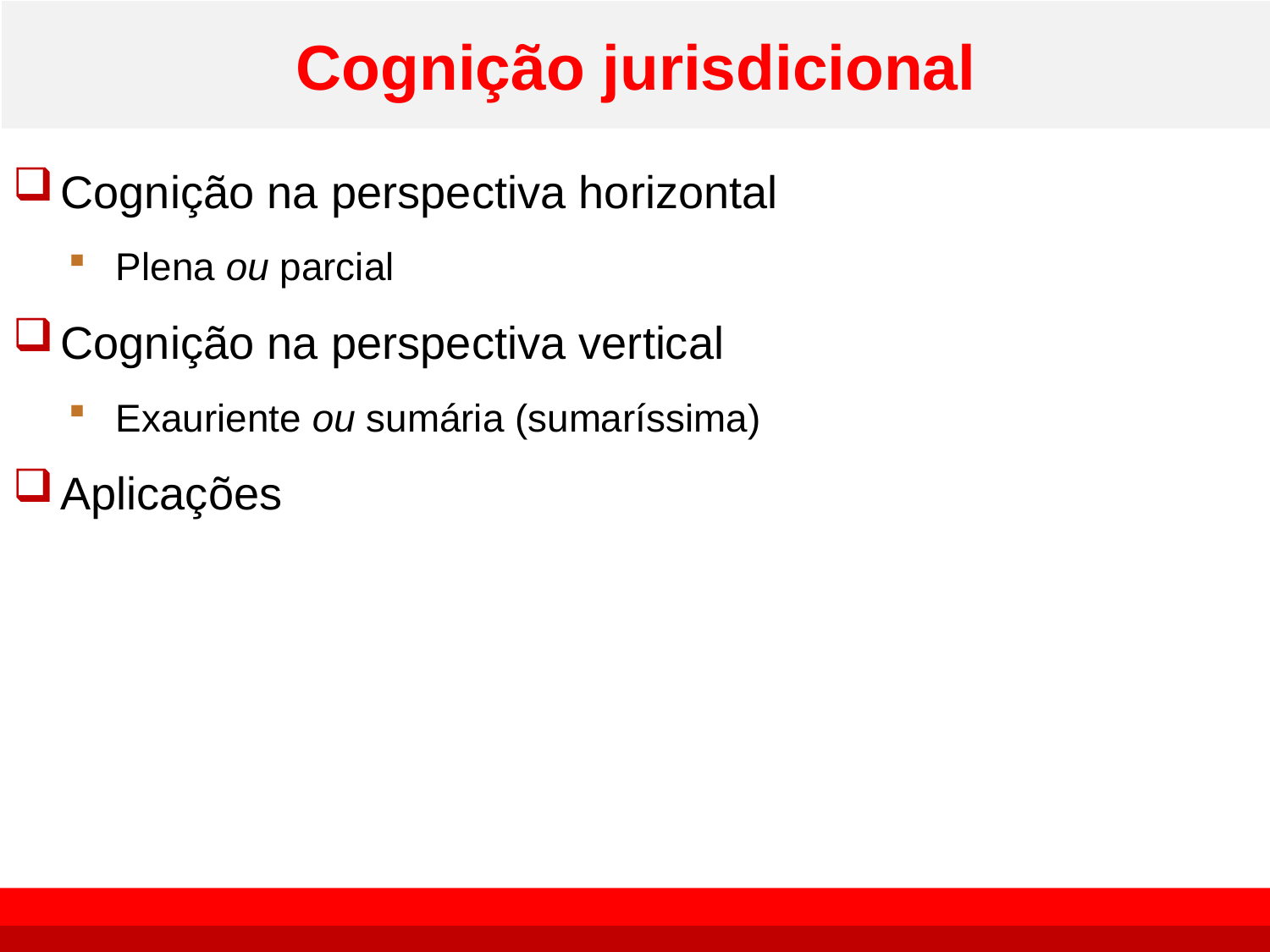

# Cognição jurisdicional
Cognição na perspectiva horizontal
Plena ou parcial
Cognição na perspectiva vertical
Exauriente ou sumária (sumaríssima)
Aplicações